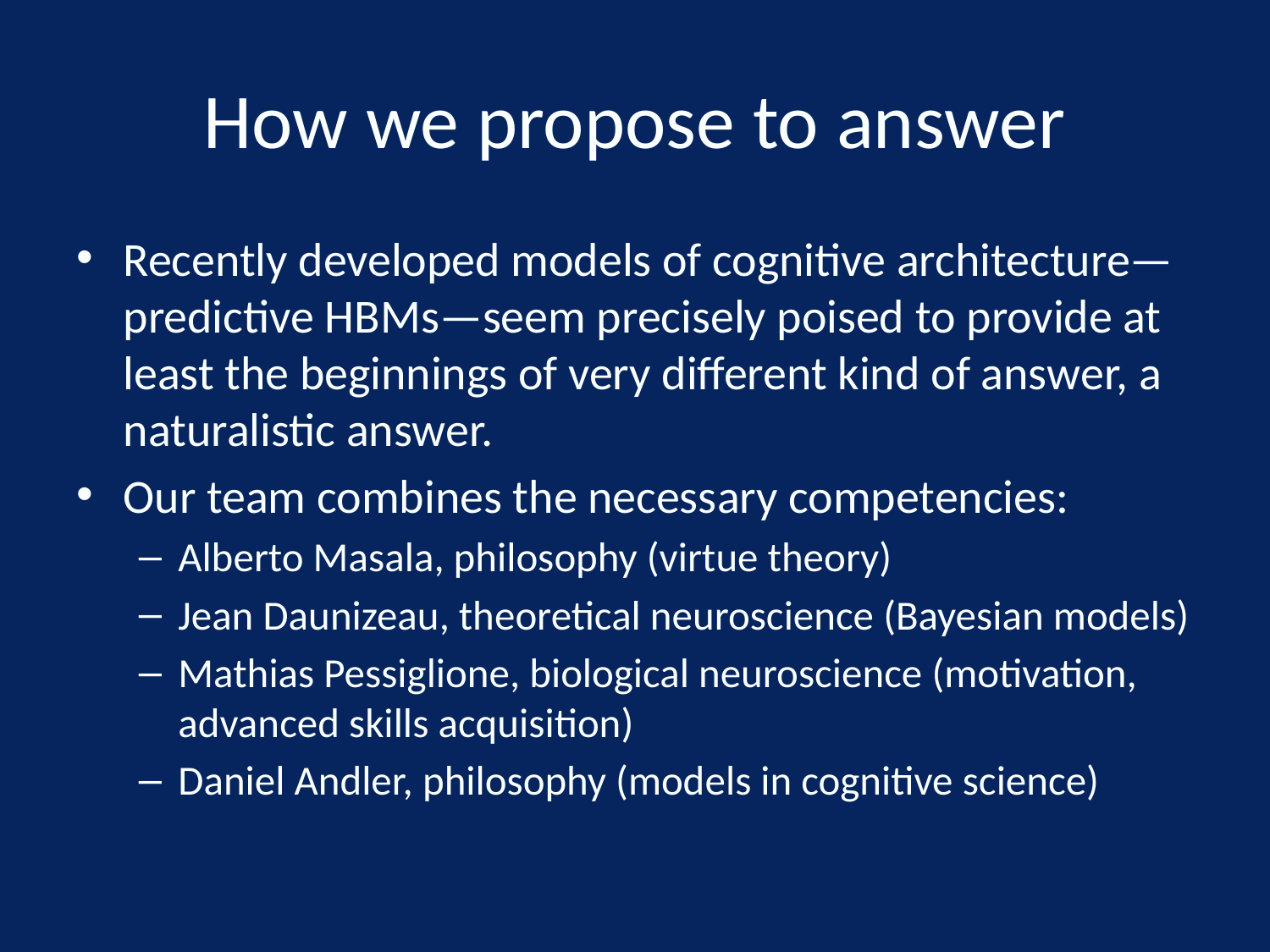

# How we propose to answer
Recently developed models of cognitive architecture—predictive HBMs—seem precisely poised to provide at least the beginnings of very different kind of answer, a naturalistic answer.
Our team combines the necessary competencies:
Alberto Masala, philosophy (virtue theory)
Jean Daunizeau, theoretical neuroscience (Bayesian models)
Mathias Pessiglione, biological neuroscience (motivation, advanced skills acquisition)
Daniel Andler, philosophy (models in cognitive science)